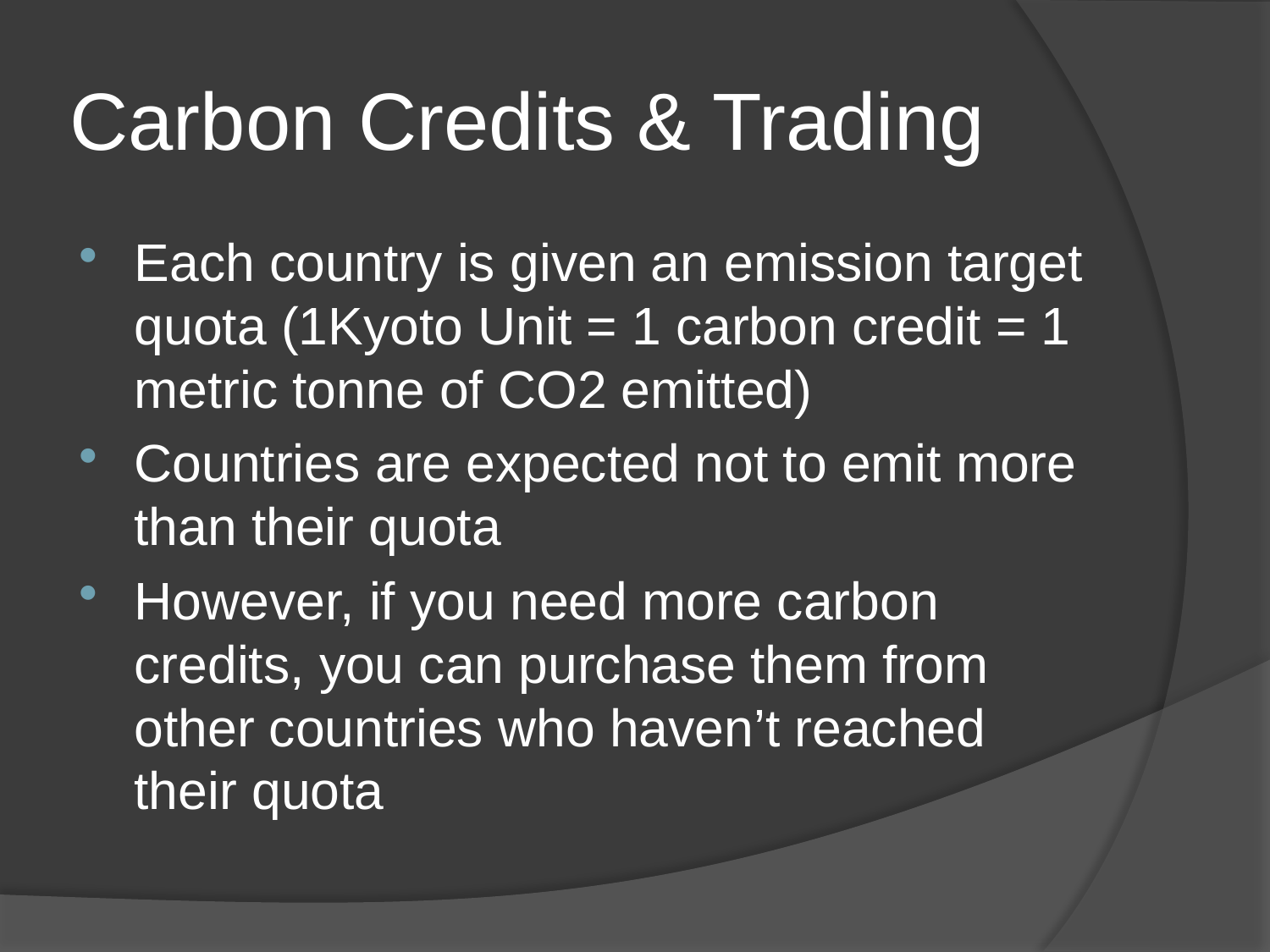

# Carbon Credits & Trading
Each country is given an emission target quota (1Kyoto Unit = 1 carbon credit = 1 metric tonne of CO2 emitted)
Countries are expected not to emit more than their quota
However, if you need more carbon credits, you can purchase them from other countries who haven’t reached their quota